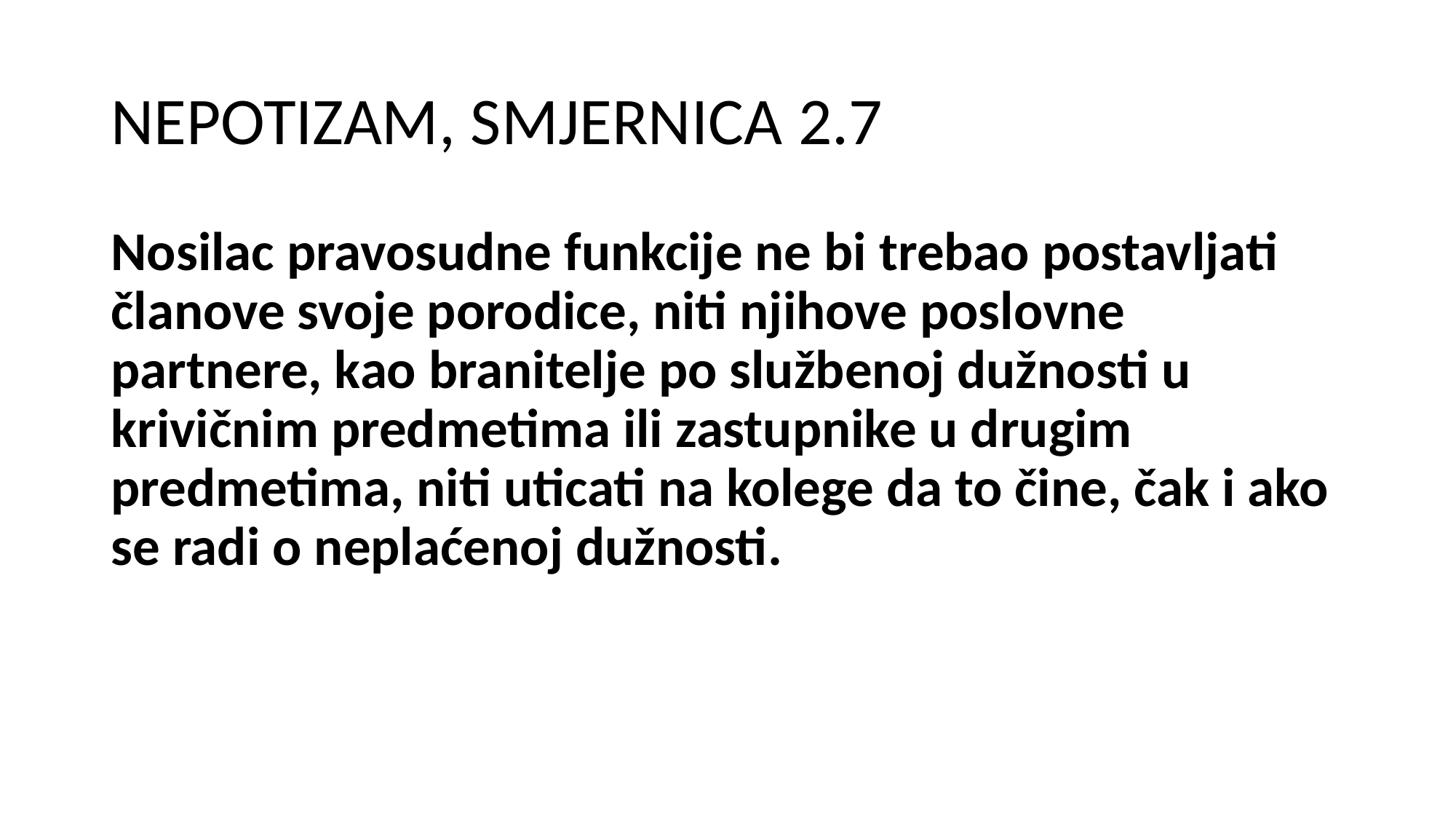

# NEPOTIZAM, SMJERNICA 2.7
Nosilac pravosudne funkcije ne bi trebao postavljati članove svoje porodice, niti njihove poslovne partnere, kao branitelje po službenoj dužnosti u krivičnim predmetima ili zastupnike u drugim predmetima, niti uticati na kolege da to čine, čak i ako se radi o neplaćenoj dužnosti.